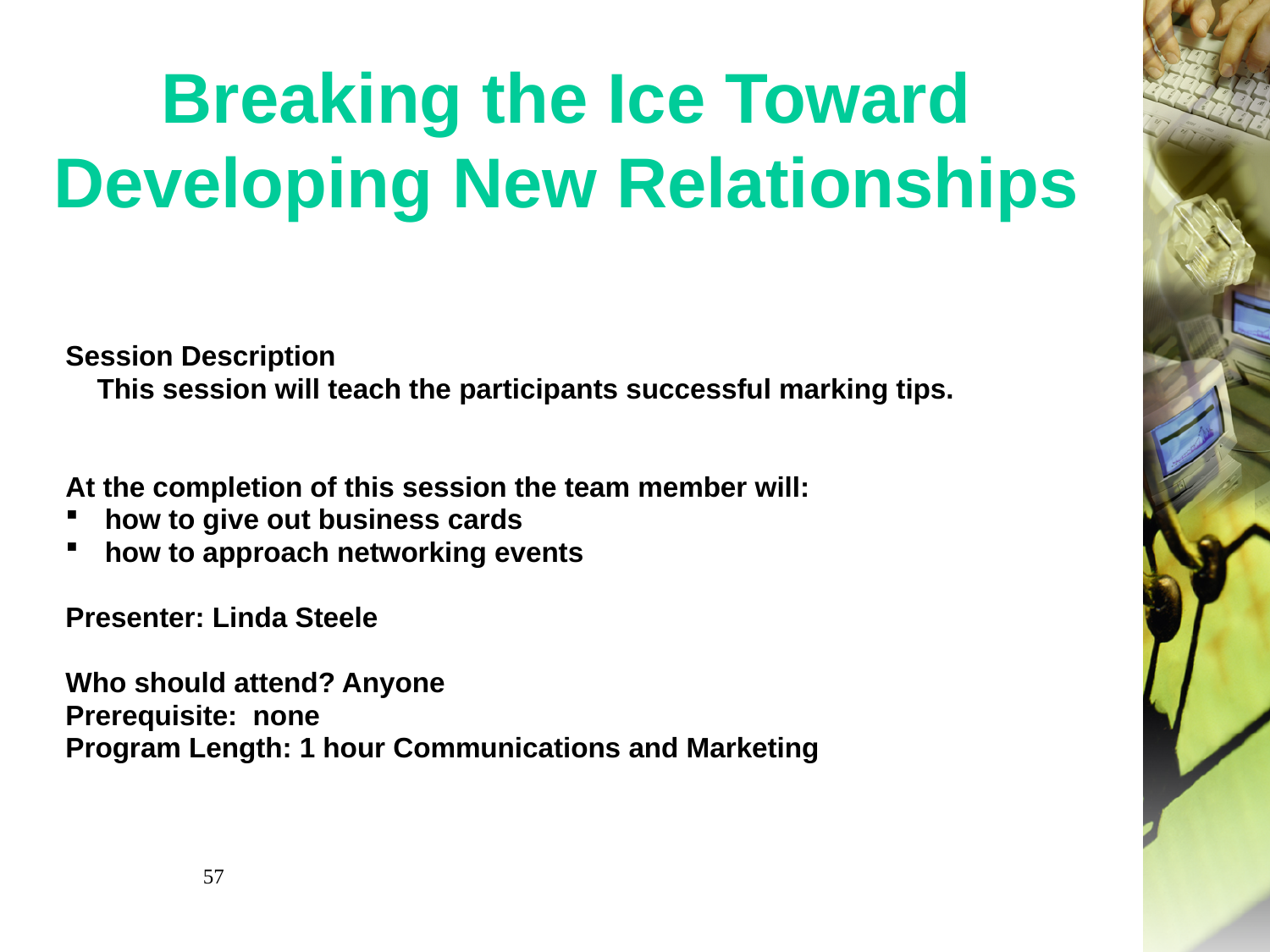

# Breaking the Ice Toward Developing New Relationships
Session Description
    This session will teach the participants successful marking tips.

At the completion of this session the team member will:
how to give out business cards
how to approach networking events

Presenter: Linda Steele

Who should attend? Anyone
Prerequisite:  none
Program Length: 1 hour Communications and Marketing

57